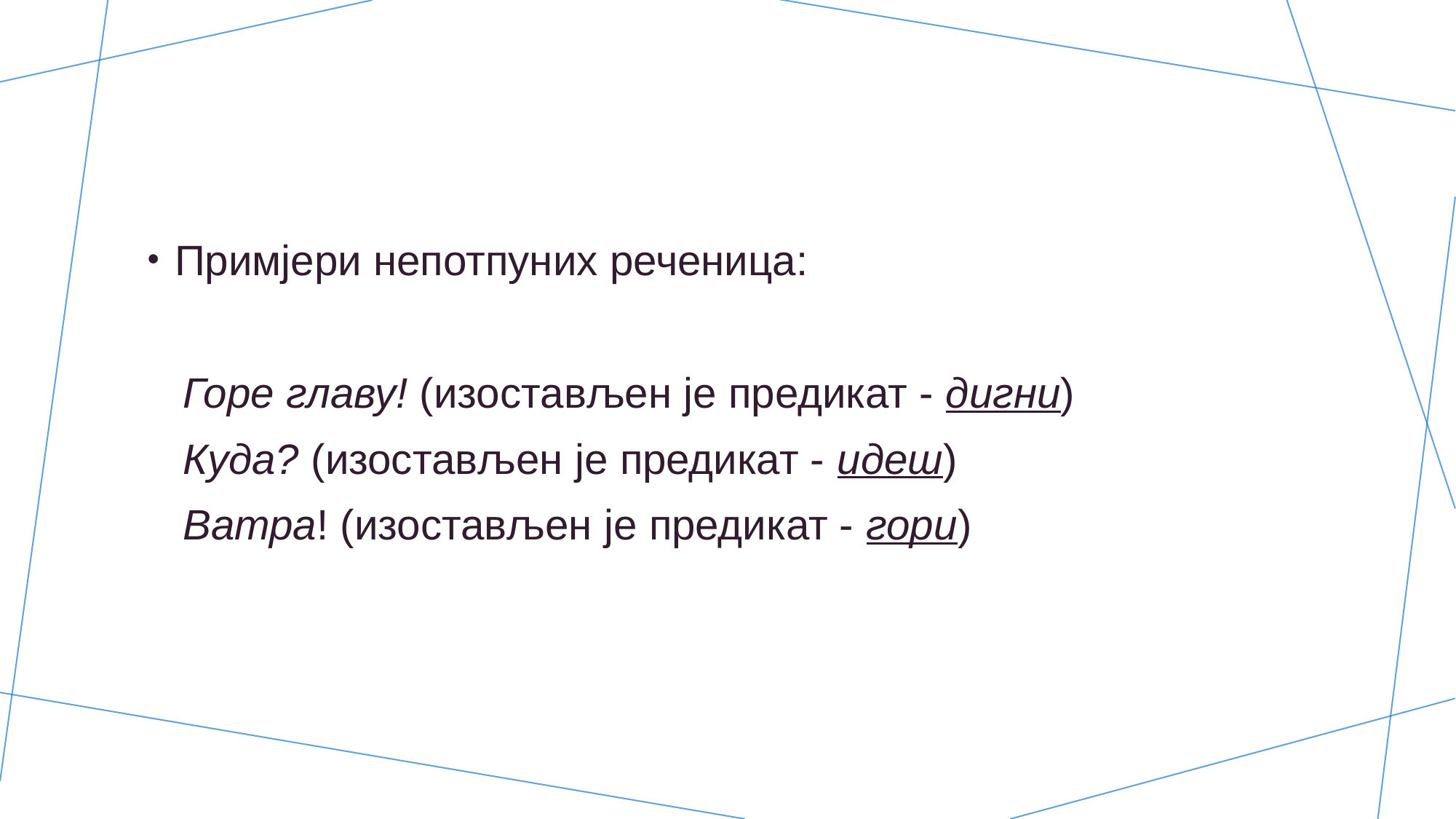

Примјери непотпуних реченица:

   Горе главу! (изостављен је предикат - дигни)
   Куда? (изостављен је предикат - идеш)
   Ватра! (изостављен је предикат - гори)